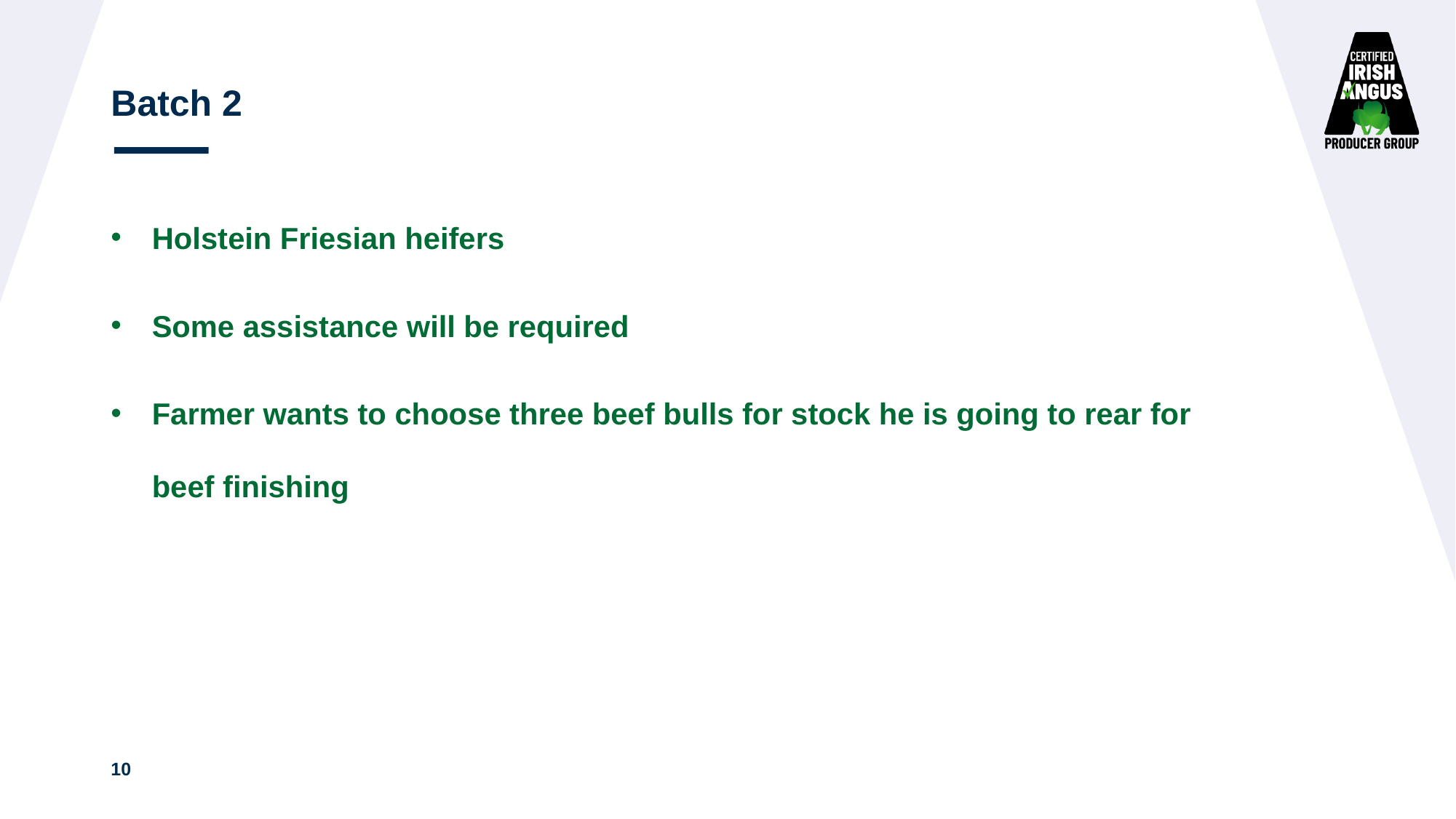

# Batch 2
Holstein Friesian heifers
Some assistance will be required
Farmer wants to choose three beef bulls for stock he is going to rear for beef finishing

10